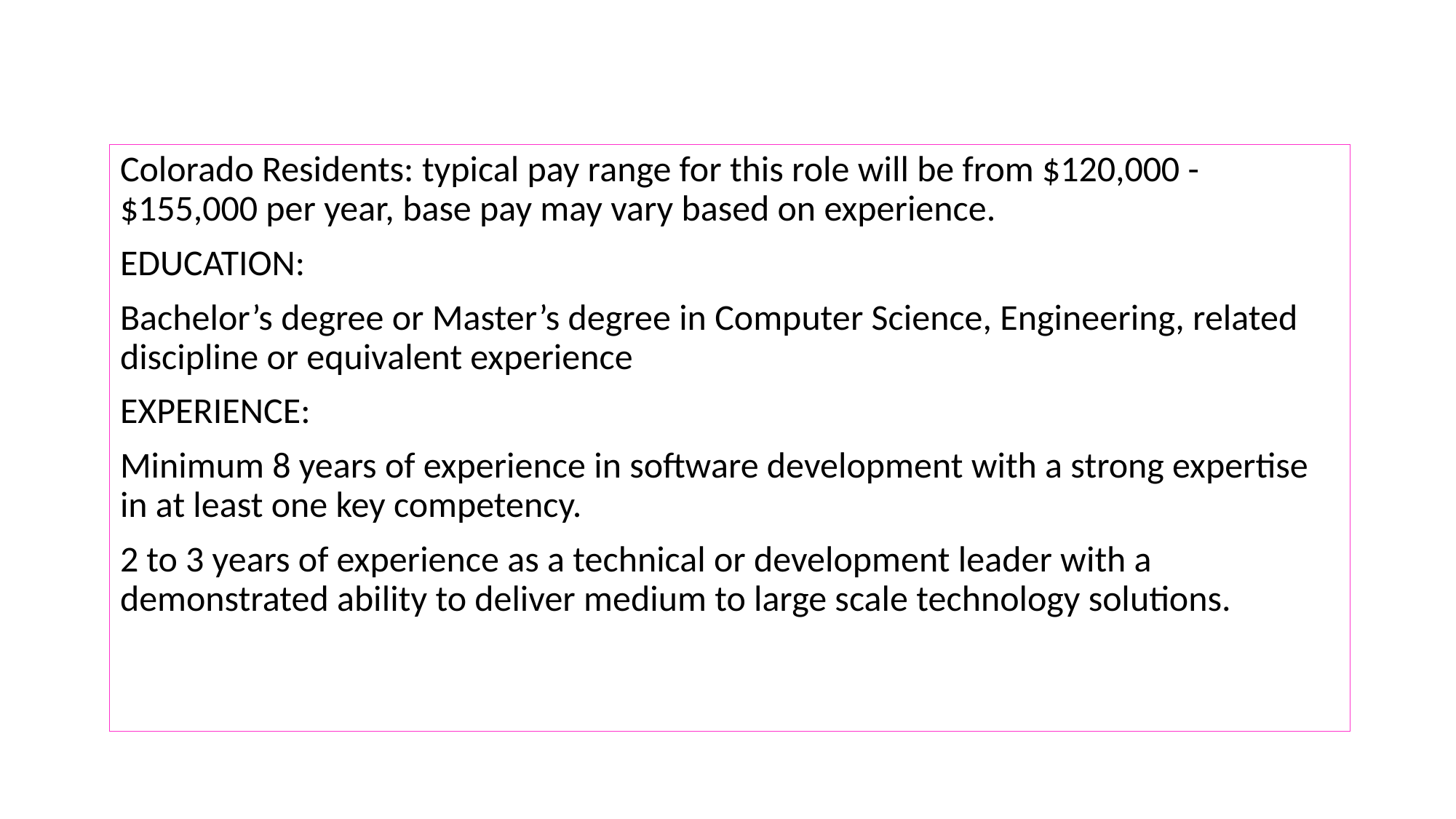

#
Colorado Residents: typical pay range for this role will be from $120,000 - $155,000 per year, base pay may vary based on experience.
EDUCATION:
Bachelor’s degree or Master’s degree in Computer Science, Engineering, related discipline or equivalent experience
EXPERIENCE:
Minimum 8 years of experience in software development with a strong expertise in at least one key competency.
2 to 3 years of experience as a technical or development leader with a demonstrated ability to deliver medium to large scale technology solutions.